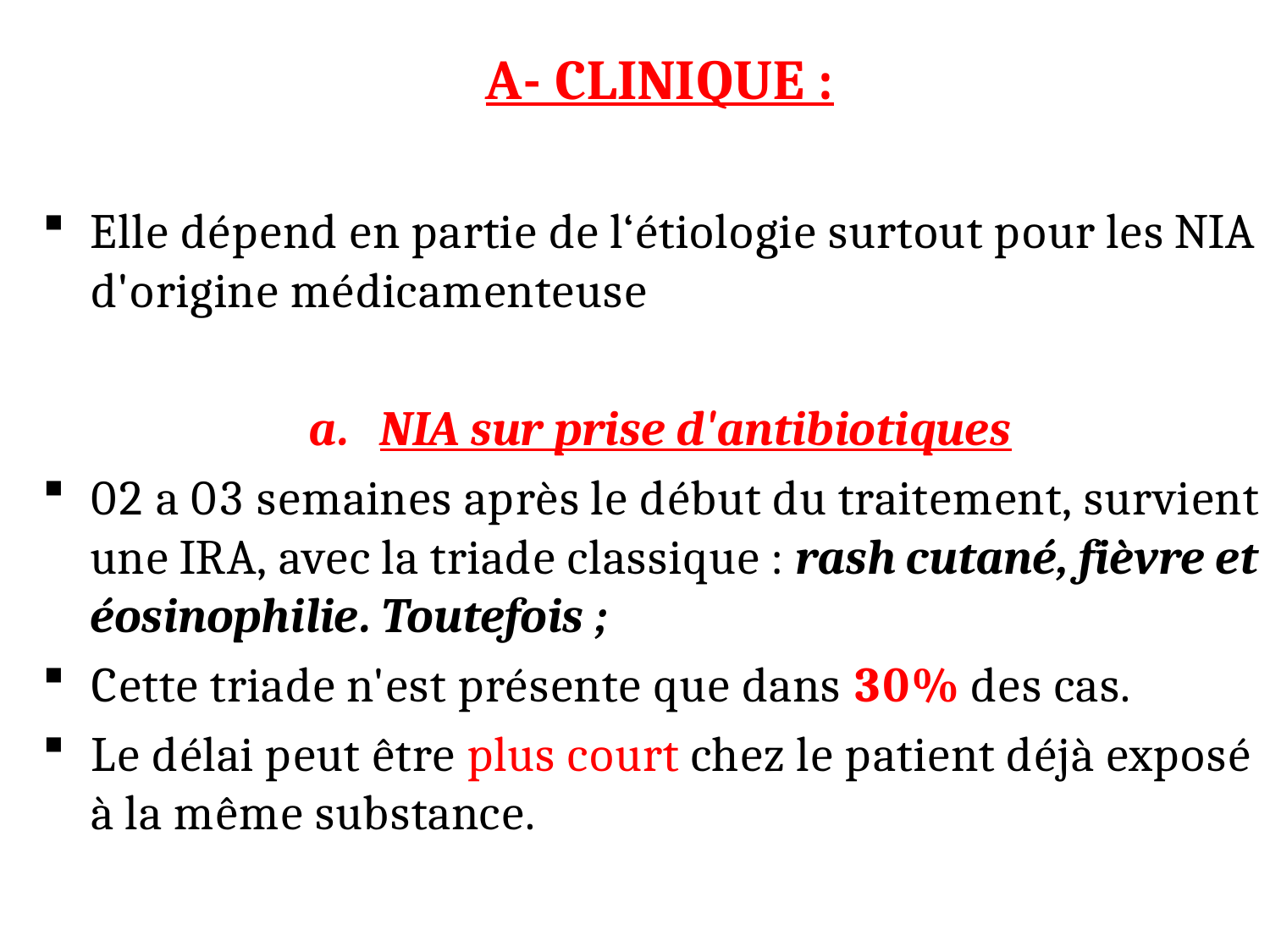

A- CLINIQUE :

Elle dépend en partie de l‘étiologie surtout pour les NIA d'origine médicamenteuse

NIA sur prise d'antibiotiques
02 a 03 semaines après le début du traitement, survient une IRA, avec la triade classique : rash cutané, fièvre et éosinophilie. Toutefois ;
Cette triade n'est présente que dans 30% des cas.
Le délai peut être plus court chez le patient déjà exposé à la même substance.